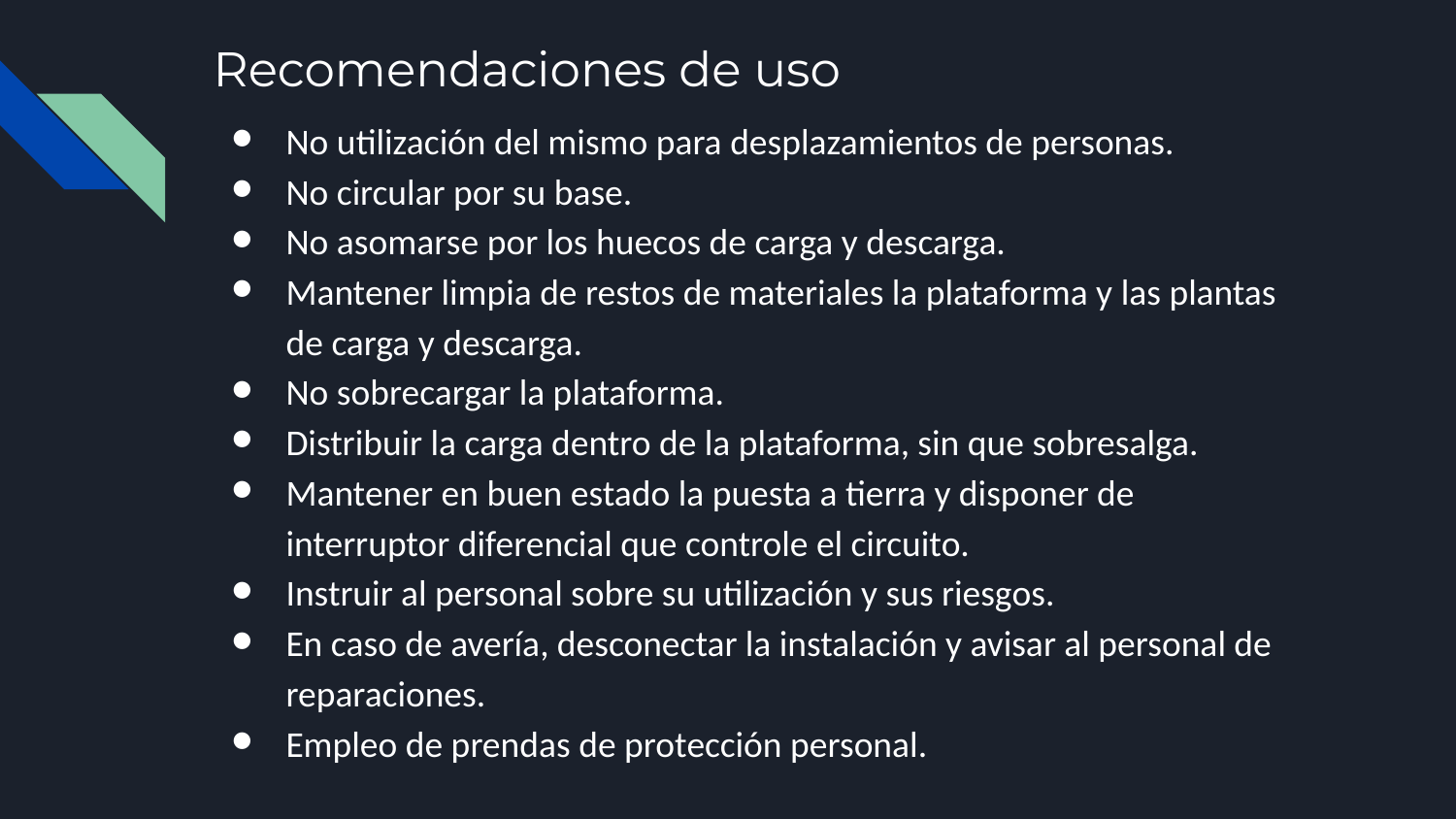

# Recomendaciones de uso
No utilización del mismo para desplazamientos de personas.
No circular por su base.
No asomarse por los huecos de carga y descarga.
Mantener limpia de restos de materiales la plataforma y las plantas de carga y descarga.
No sobrecargar la plataforma.
Distribuir la carga dentro de la plataforma, sin que sobresalga.
Mantener en buen estado la puesta a tierra y disponer de interruptor diferencial que controle el circuito.
Instruir al personal sobre su utilización y sus riesgos.
En caso de avería, desconectar la instalación y avisar al personal de reparaciones.
Empleo de prendas de protección personal.